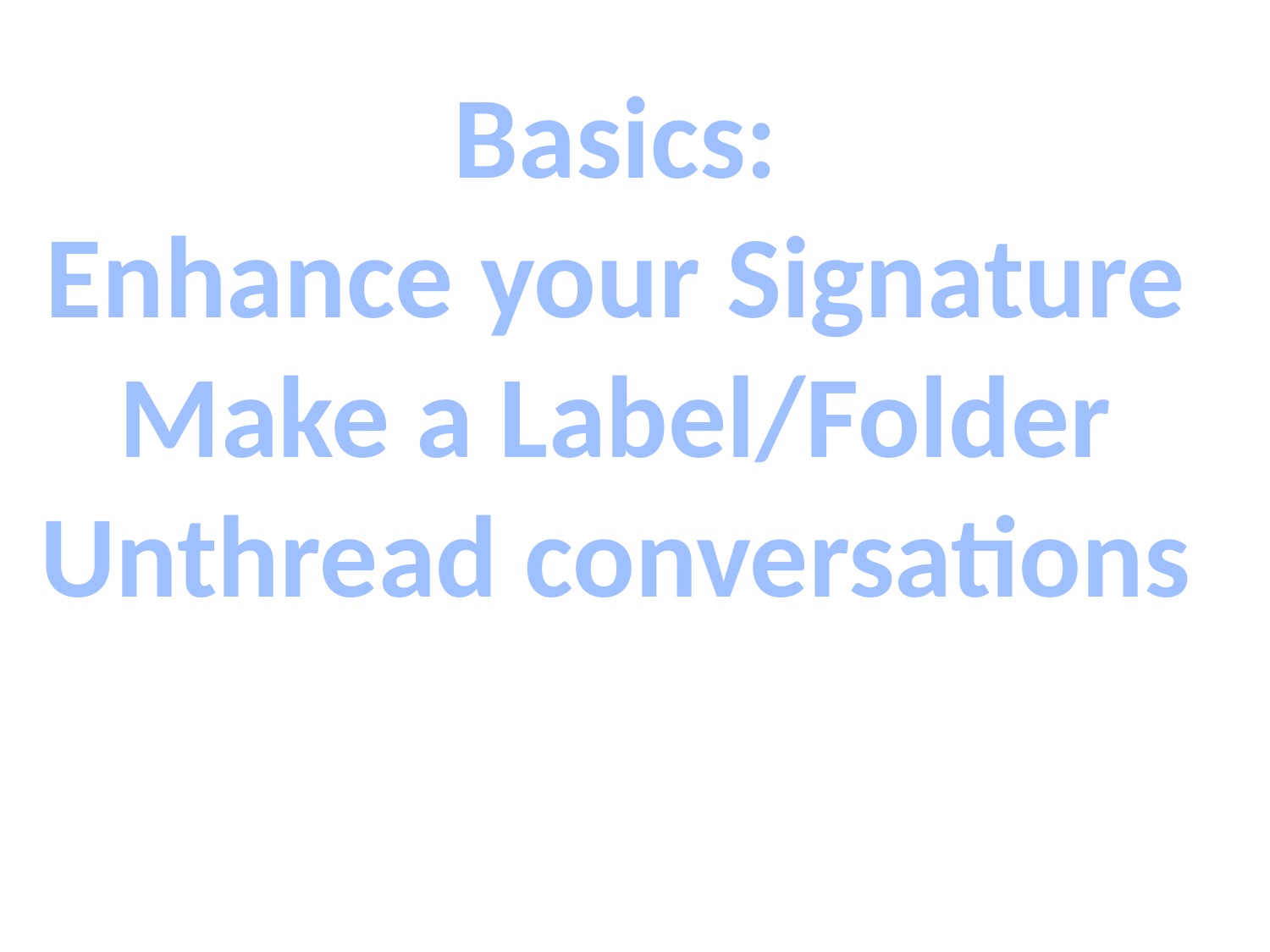

Basics:
Enhance your Signature
Make a Label/Folder
Unthread conversations